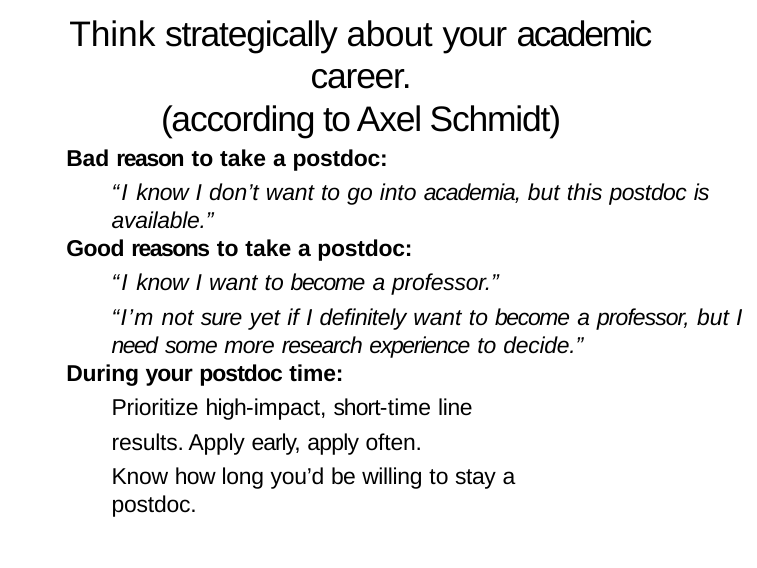

# Think strategically about your academic career. (according to Axel Schmidt)
Bad reason to take a postdoc:
“I know I don’t want to go into academia, but this postdoc is available.”
Good reasons to take a postdoc:
“I know I want to become a professor.”
“I’m not sure yet if I definitely want to become a professor, but I need some more research experience to decide.”
During your postdoc time:
Prioritize high-impact, short-time line results. Apply early, apply often.
Know how long you’d be willing to stay a postdoc.